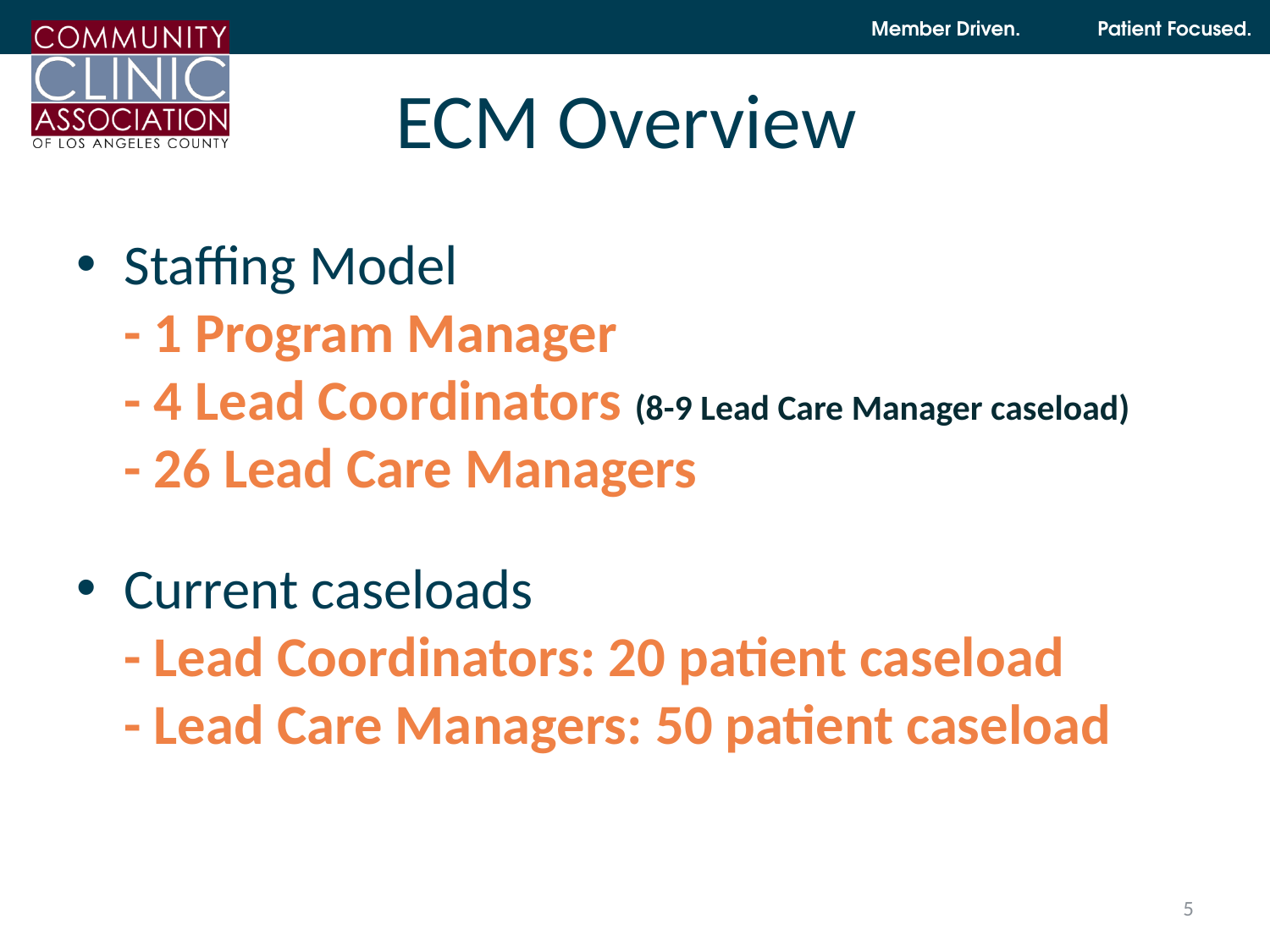

# ECM Overview
Staffing Model
- 1 Program Manager
- 4 Lead Coordinators (8-9 Lead Care Manager caseload)
- 26 Lead Care Managers
Current caseloads
- Lead Coordinators: 20 patient caseload
- Lead Care Managers: 50 patient caseload
5